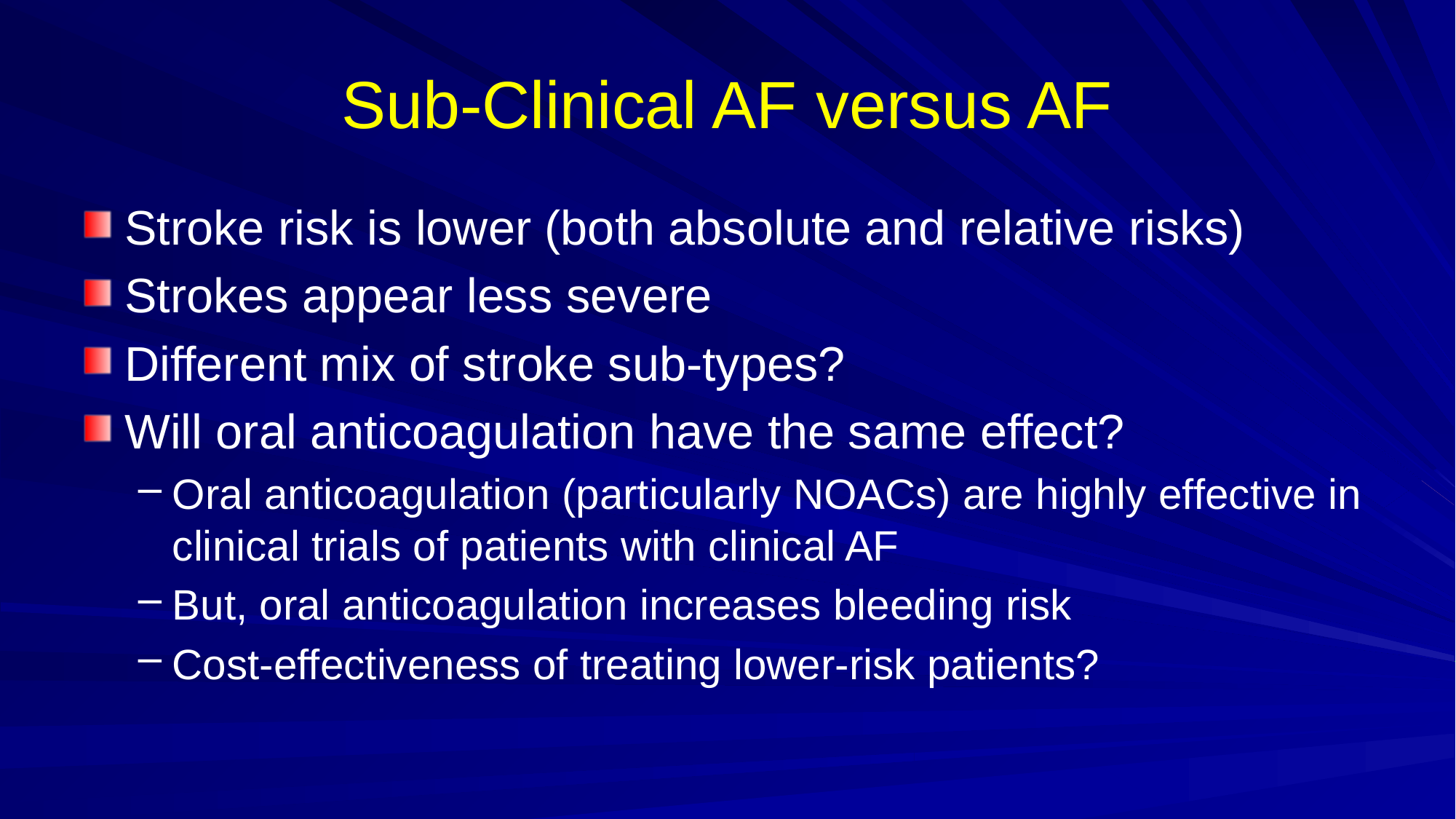

# Sub-Clinical AF versus AF
Stroke risk is lower (both absolute and relative risks)
Strokes appear less severe
Different mix of stroke sub-types?
Will oral anticoagulation have the same effect?
Oral anticoagulation (particularly NOACs) are highly effective in clinical trials of patients with clinical AF
But, oral anticoagulation increases bleeding risk
Cost-effectiveness of treating lower-risk patients?